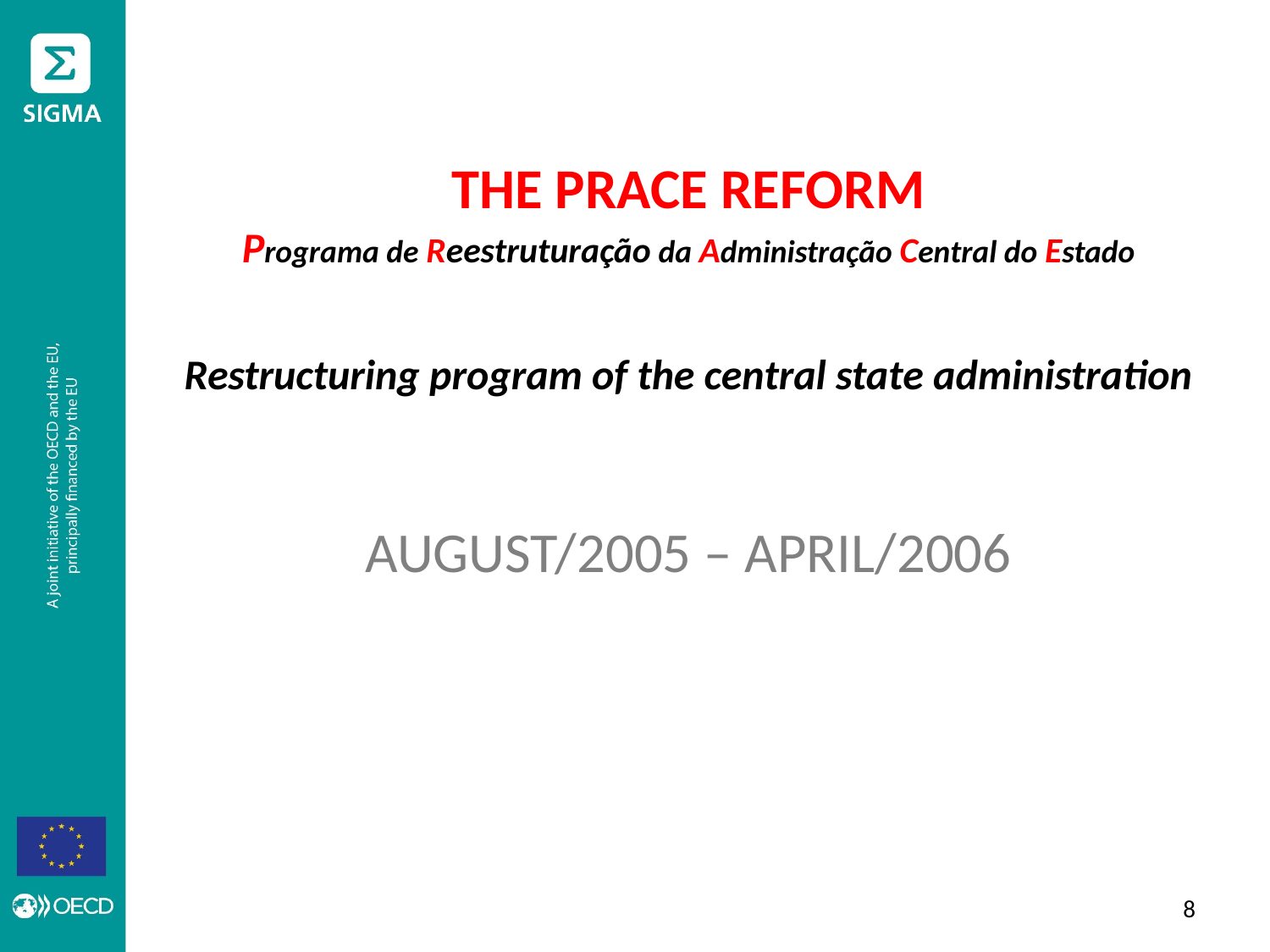

THE PRACE REFORM
Programa de Reestruturação da Administração Central do Estado

Restructuring program of the central state administration

AUGUST/2005 – APRIL/2006
8